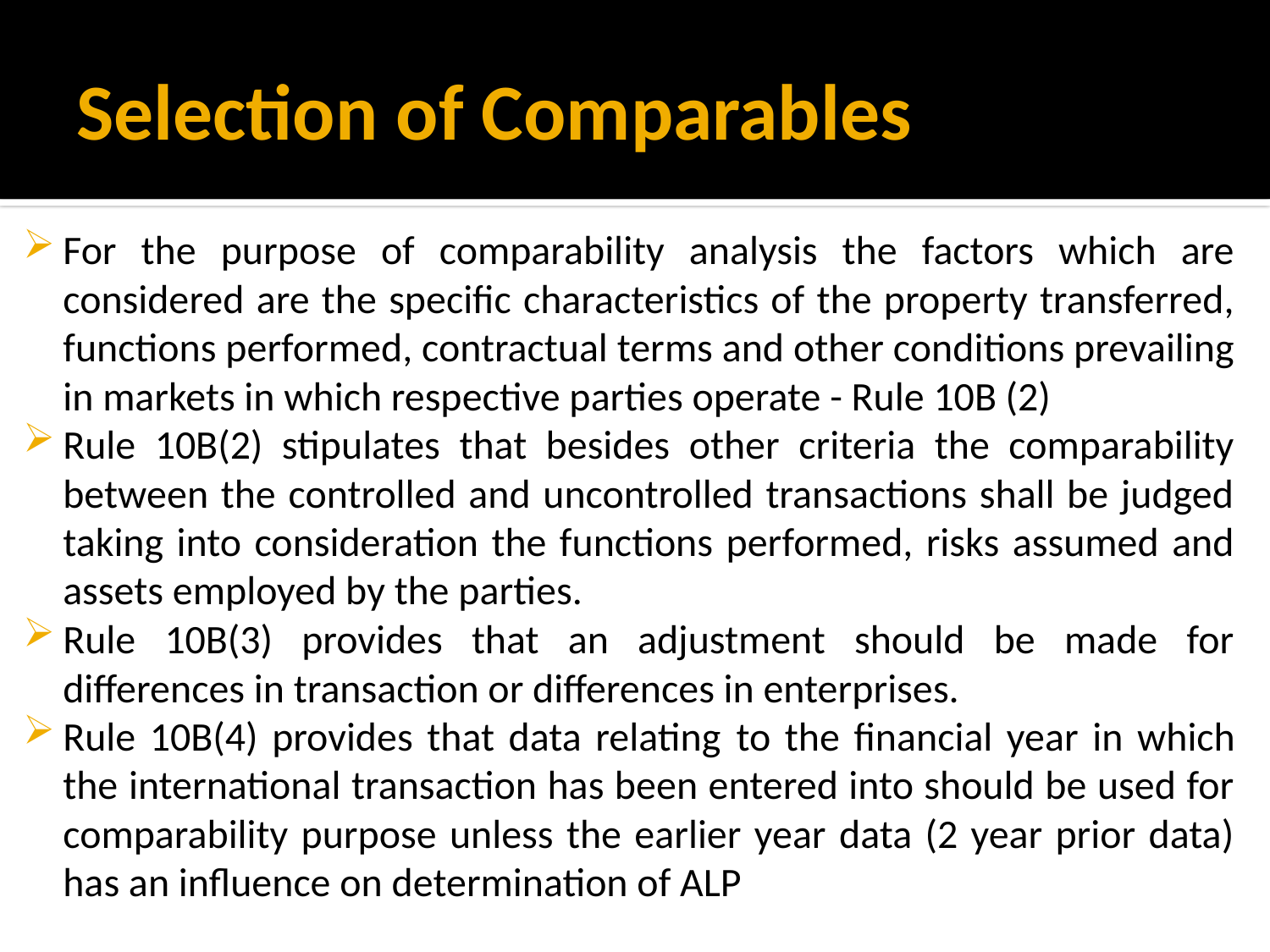

# Selection of Comparables
For the purpose of comparability analysis the factors which are considered are the specific characteristics of the property transferred, functions performed, contractual terms and other conditions prevailing in markets in which respective parties operate - Rule 10B (2)
Rule 10B(2) stipulates that besides other criteria the comparability between the controlled and uncontrolled transactions shall be judged taking into consideration the functions performed, risks assumed and assets employed by the parties.
Rule 10B(3) provides that an adjustment should be made for differences in transaction or differences in enterprises.
Rule 10B(4) provides that data relating to the financial year in which the international transaction has been entered into should be used for comparability purpose unless the earlier year data (2 year prior data) has an influence on determination of ALP